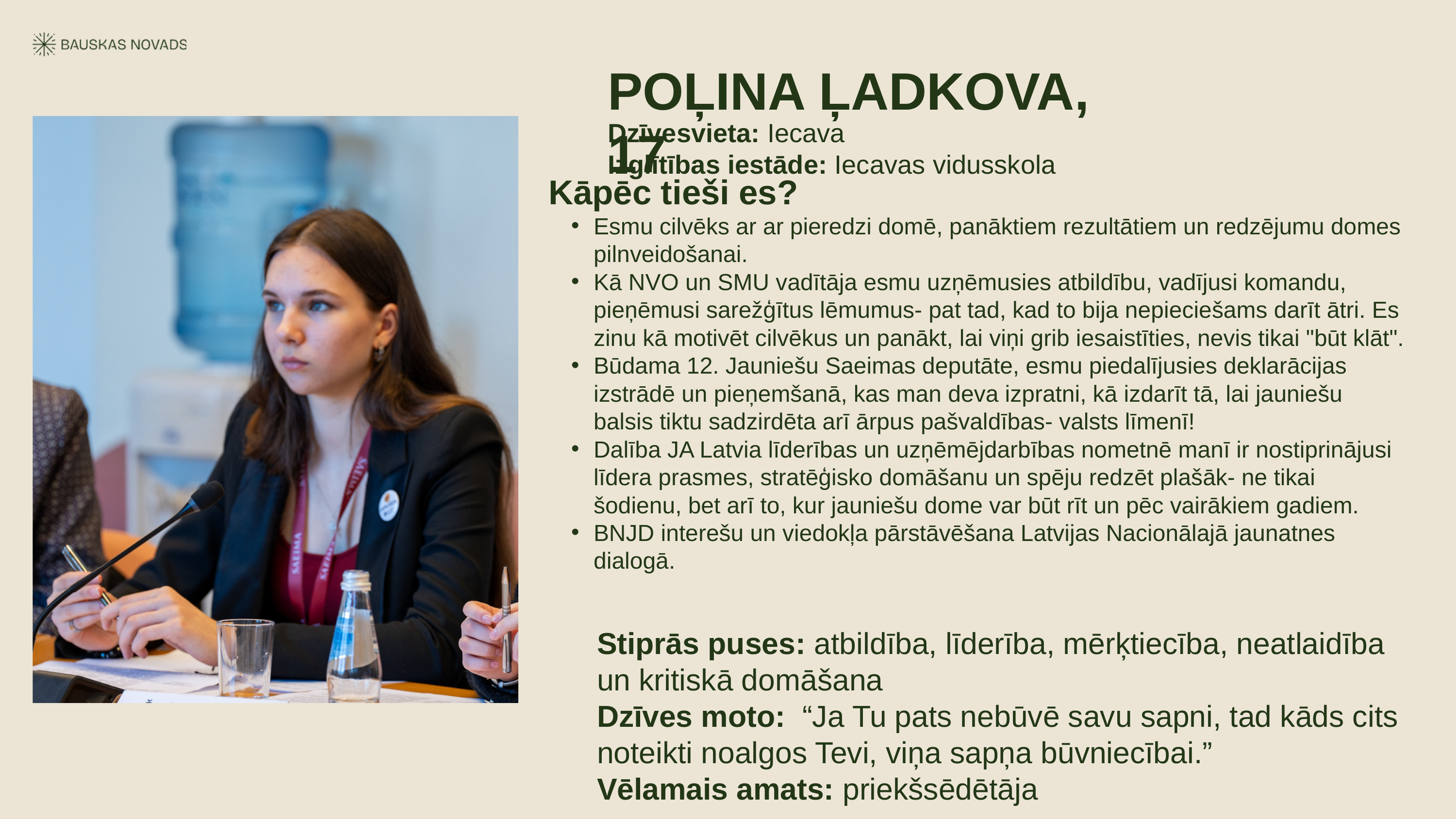

POĻINA ĻADKOVA, 17

Dzīvesvieta: Iecava
Izglītības iestāde: Iecavas vidusskola
Kāpēc tieši es?
Esmu cilvēks ar ar pieredzi domē, panāktiem rezultātiem un redzējumu domes pilnveidošanai.
Kā NVO un SMU vadītāja esmu uzņēmusies atbildību, vadījusi komandu, pieņēmusi sarežģītus lēmumus- pat tad, kad to bija nepieciešams darīt ātri. Es zinu kā motivēt cilvēkus un panākt, lai viņi grib iesaistīties, nevis tikai "būt klāt".
Būdama 12. Jauniešu Saeimas deputāte, esmu piedalījusies deklarācijas izstrādē un pieņemšanā, kas man deva izpratni, kā izdarīt tā, lai jauniešu balsis tiktu sadzirdēta arī ārpus pašvaldības- valsts līmenī!
Dalība JA Latvia līderības un uzņēmējdarbības nometnē manī ir nostiprinājusi līdera prasmes, stratēģisko domāšanu un spēju redzēt plašāk- ne tikai šodienu, bet arī to, kur jauniešu dome var būt rīt un pēc vairākiem gadiem.
BNJD interešu un viedokļa pārstāvēšana Latvijas Nacionālajā jaunatnes dialogā.

Stiprās puses: atbildība, līderība, mērķtiecība, neatlaidība un kritiskā domāšana
Dzīves moto:  “Ja Tu pats nebūvē savu sapni, tad kāds cits noteikti noalgos Tevi, viņa sapņa būvniecībai.”
Vēlamais amats: priekšsēdētāja